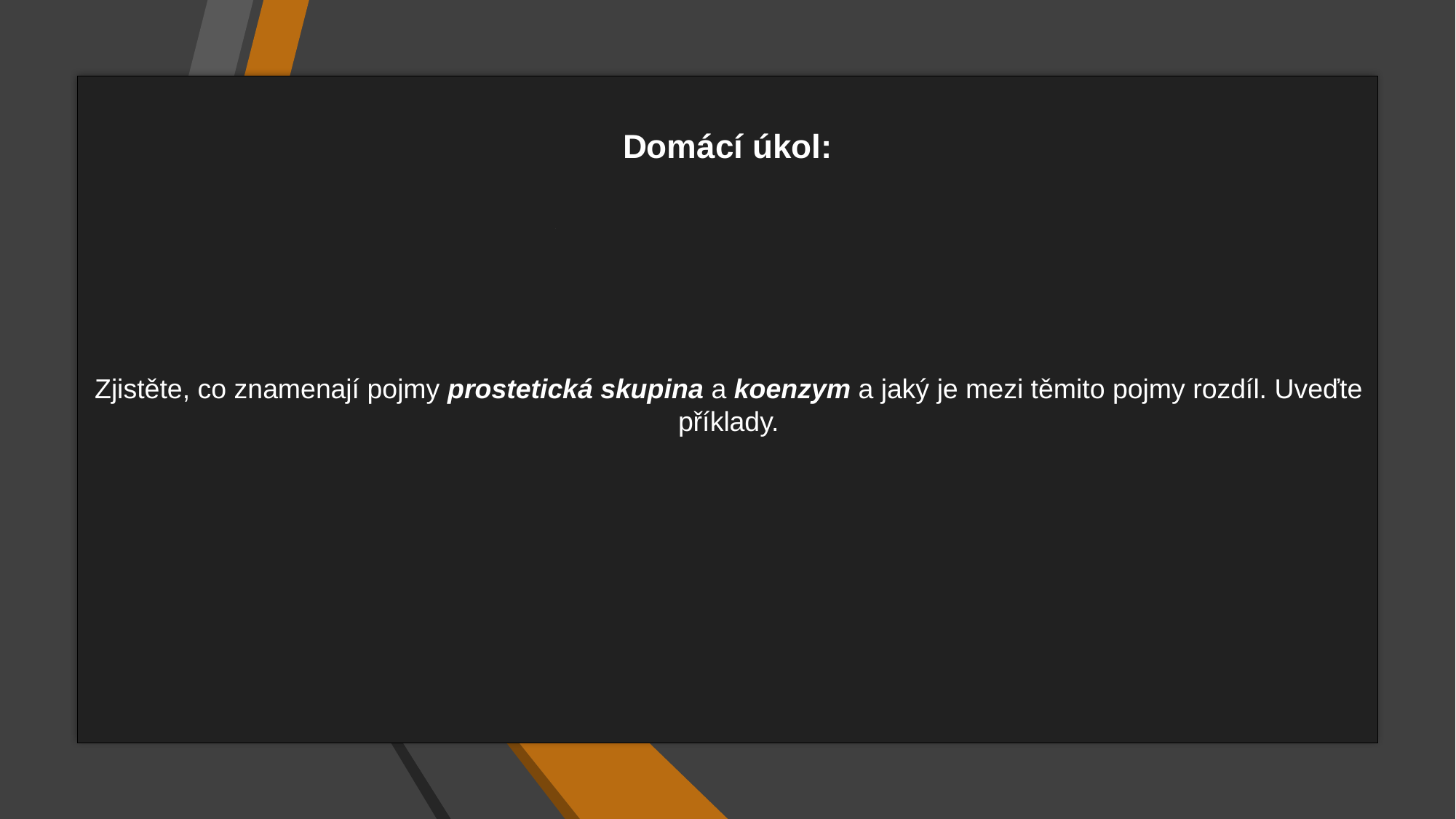

Domácí úkol:
Zjistěte, co znamenají pojmy prostetická skupina a koenzym a jaký je mezi těmito pojmy rozdíl. Uveďte příklady.